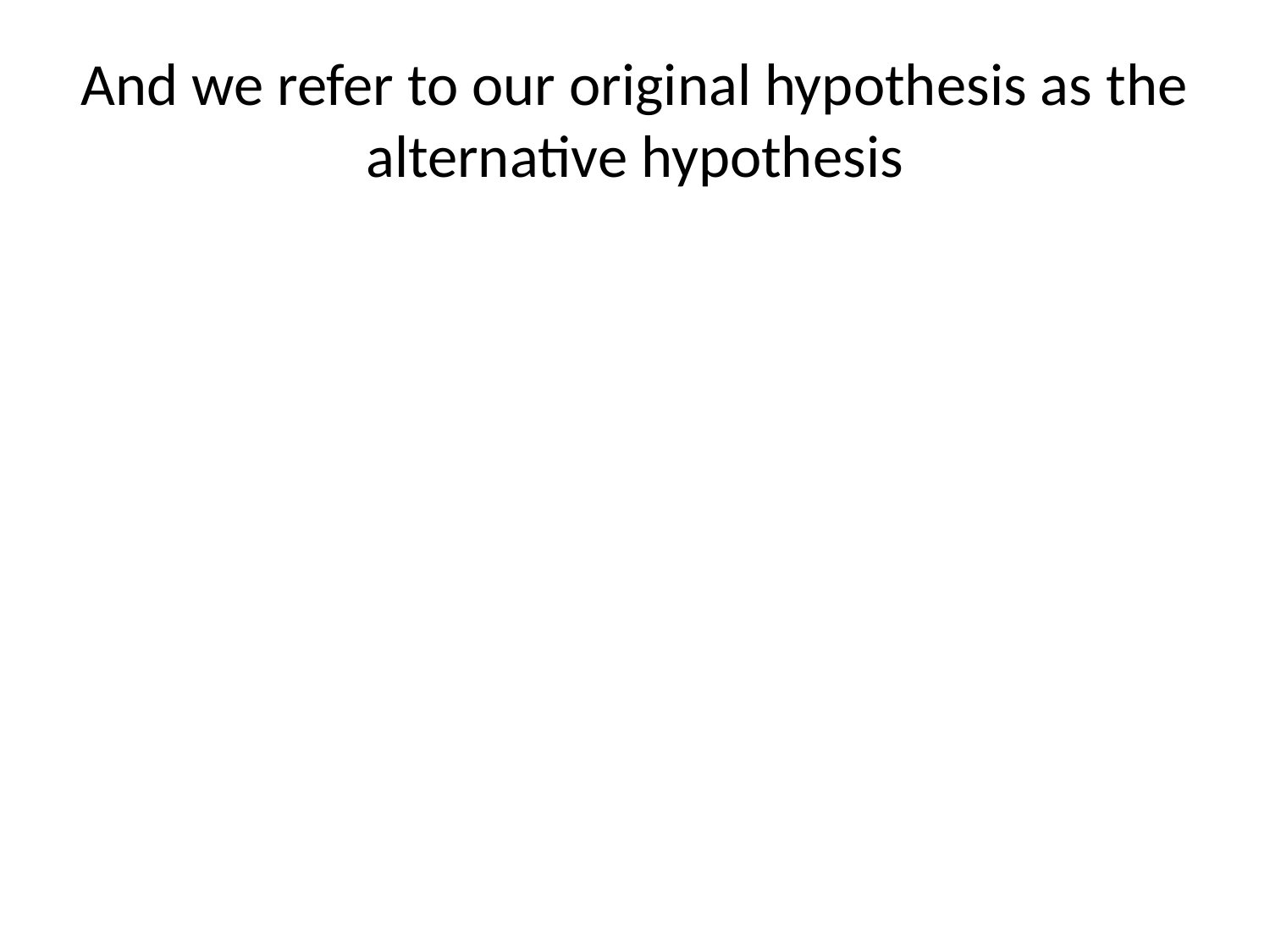

# And we refer to our original hypothesis as the alternative hypothesis